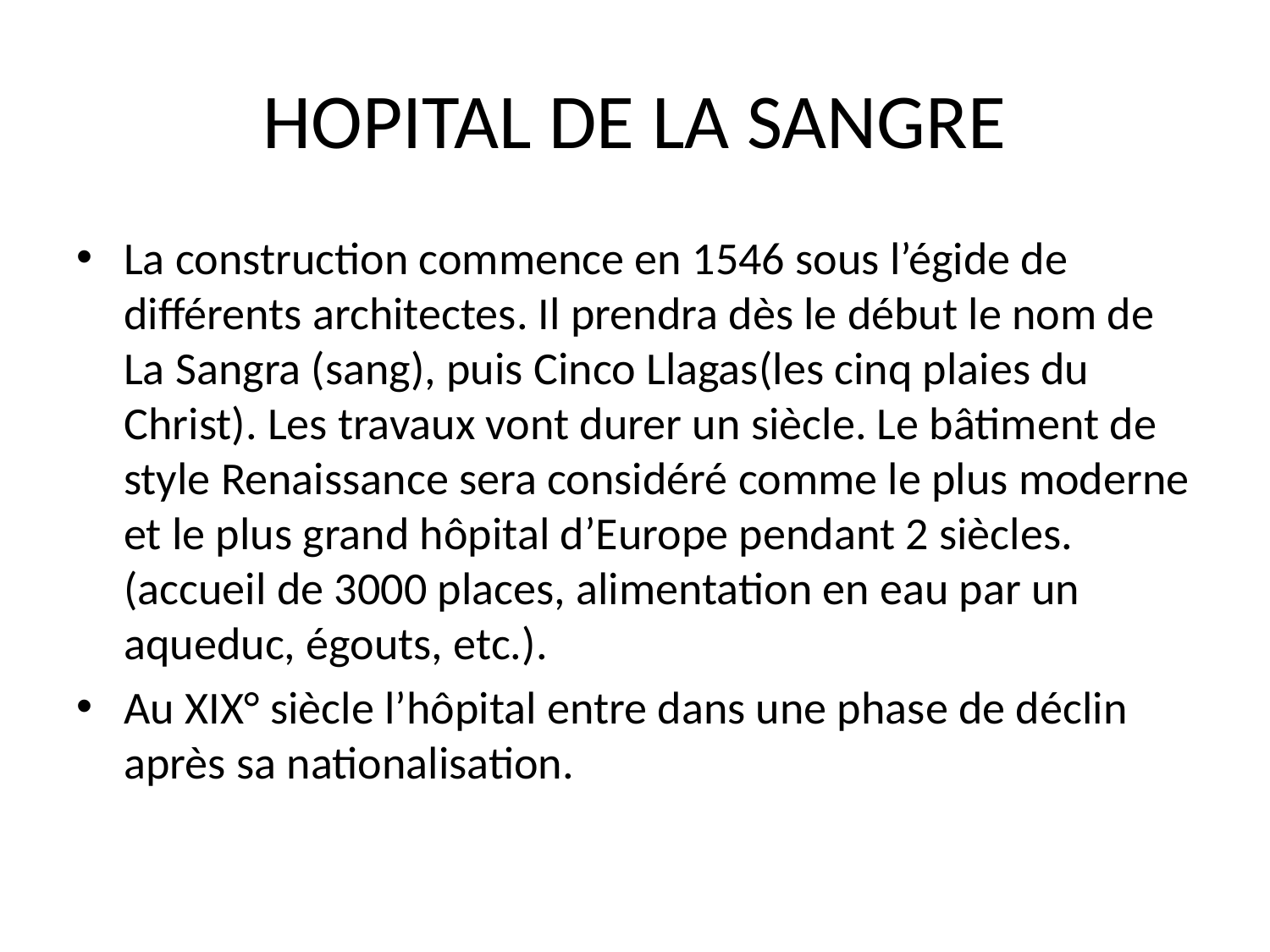

# HOPITAL DE LA SANGRE
La construction commence en 1546 sous l’égide de différents architectes. Il prendra dès le début le nom de La Sangra (sang), puis Cinco Llagas(les cinq plaies du Christ). Les travaux vont durer un siècle. Le bâtiment de style Renaissance sera considéré comme le plus moderne et le plus grand hôpital d’Europe pendant 2 siècles. (accueil de 3000 places, alimentation en eau par un aqueduc, égouts, etc.).
Au XIX° siècle l’hôpital entre dans une phase de déclin après sa nationalisation.